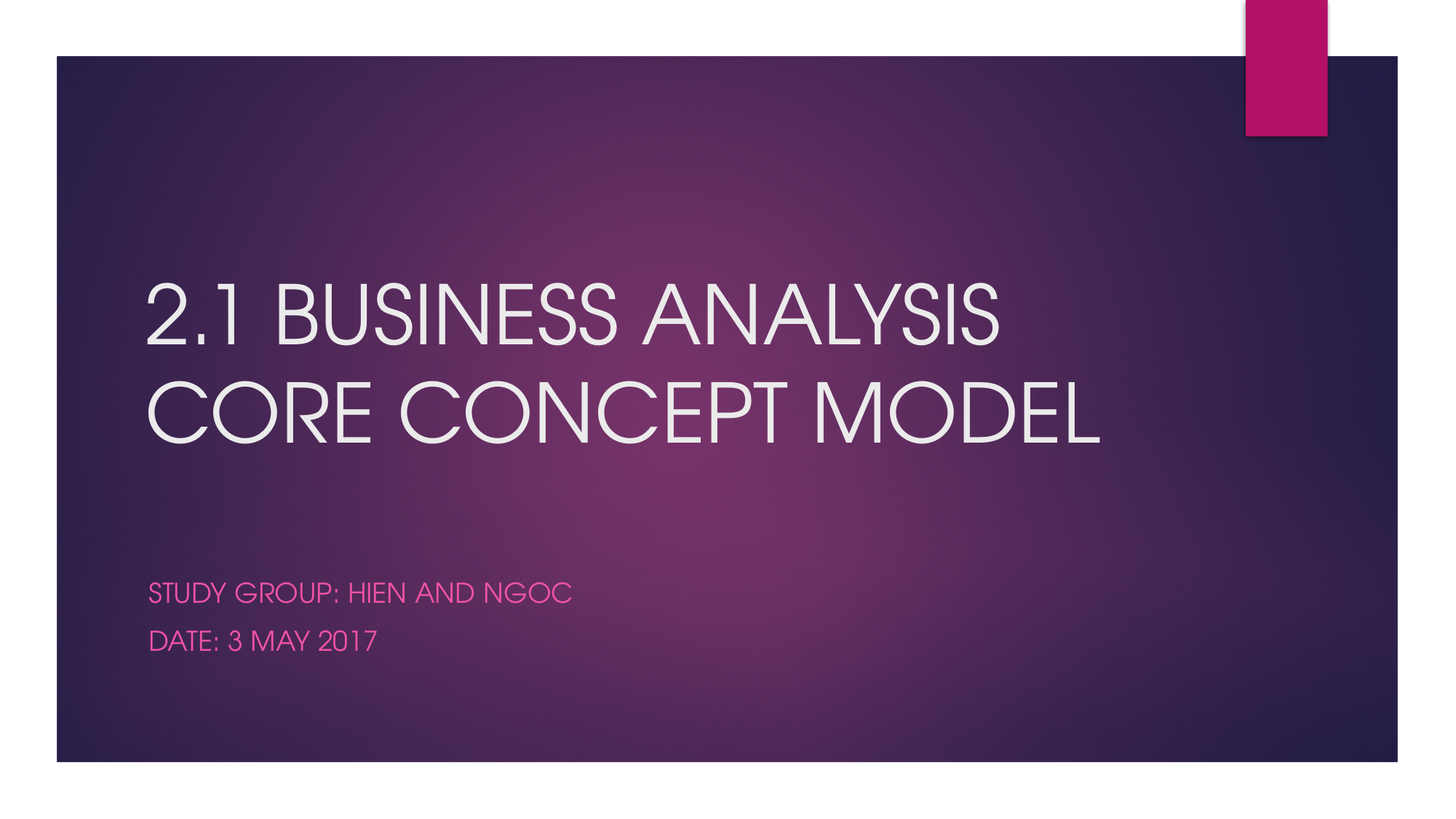

# 2.1 BUSINESS ANALYSIS CORE CONCEPT MODEL
Study group: Hien and Ngoc
Date: 3 May 2017